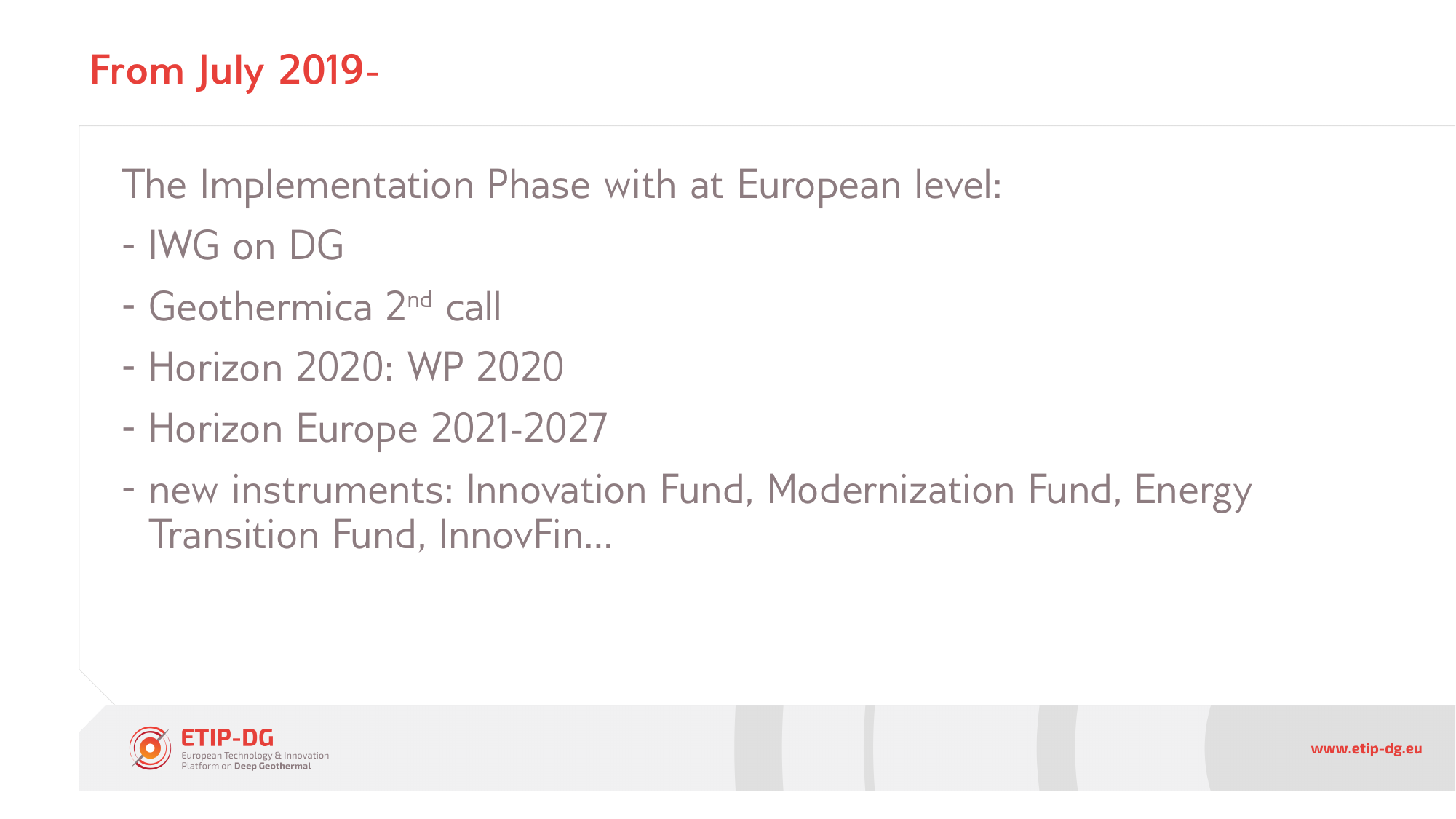

# From July 2019-
The Implementation Phase with at European level:
IWG on DG
Geothermica 2nd call
Horizon 2020: WP 2020
Horizon Europe 2021-2027
new instruments: Innovation Fund, Modernization Fund, Energy Transition Fund, InnovFin…